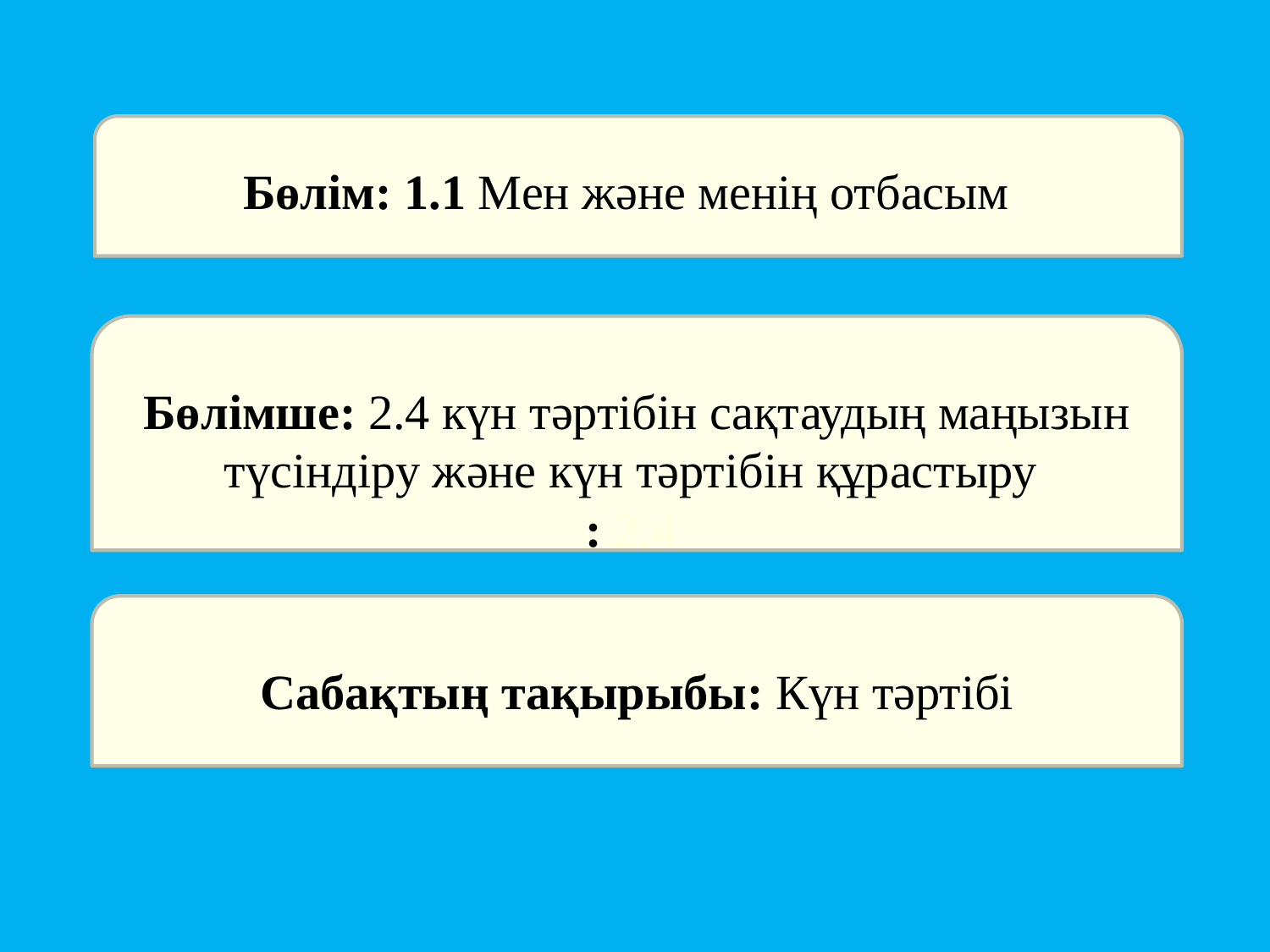

Бөлім: 1.1 Мен және менің отбасым

Бөлімше: 2.4 күн тәртібін сақтаудың маңызын түсіндіру және күн тәртібін құрастыру
: 2.4
Сабақтың тақырыбы: Күн тәртібі